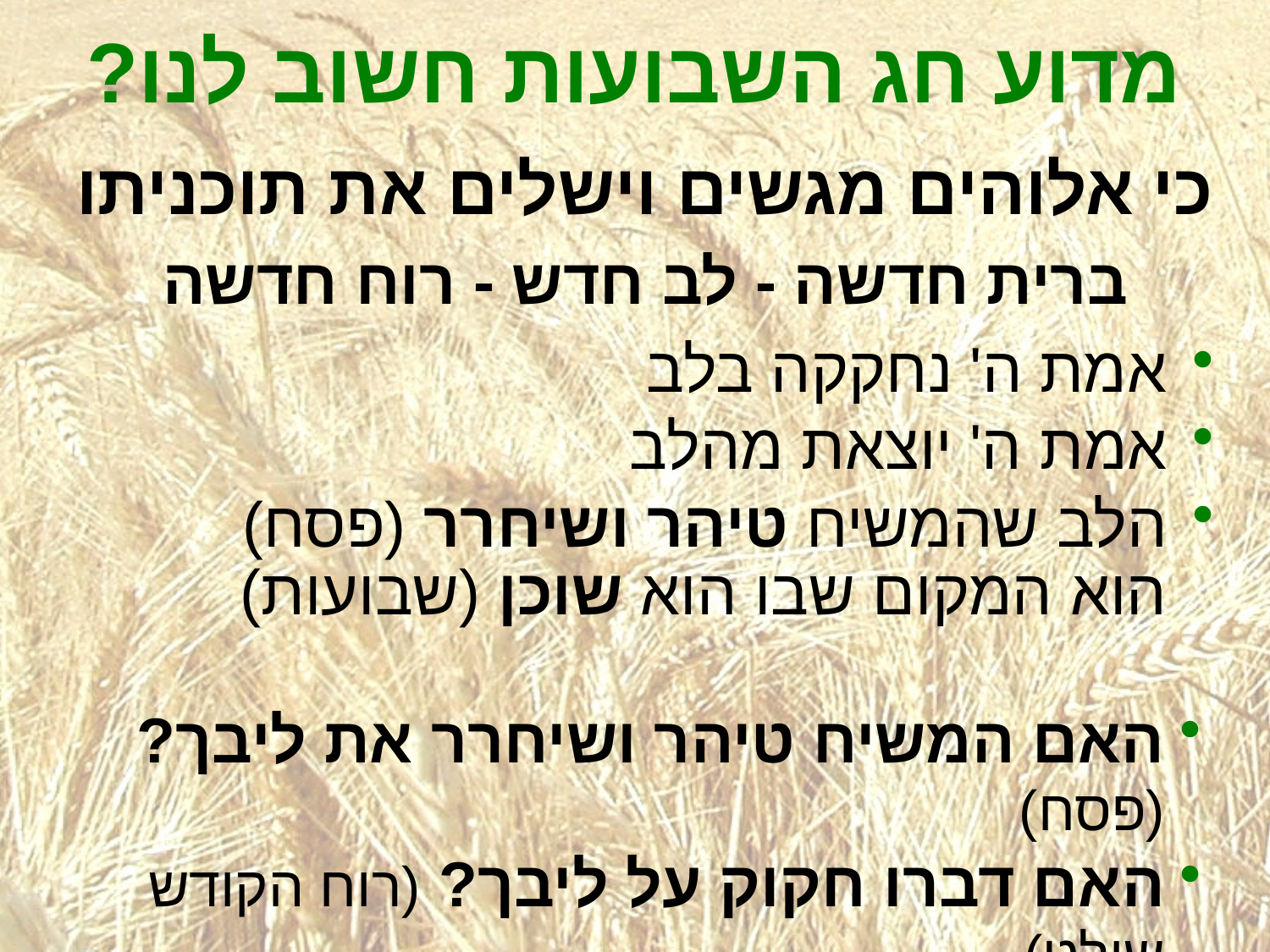

# מדוע חג השבועות חשוב לנו?
כי אלוהים מגשים וישלים את תוכניתו
ברית חדשה - לב חדש - רוח חדשה
אמת ה' נחקקה בלב
אמת ה' יוצאת מהלב
הלב שהמשיח טיהר ושיחרר 	(פסח)
הוא המקום שבו הוא שוכן 	(שבועות)

האם המשיח טיהר ושיחרר את ליבך? (פסח)
האם דברו חקוק על ליבך? (רוח הקודש שולט)
האם אתה חי לכבודו? (ביכורים, תודה, הלל)